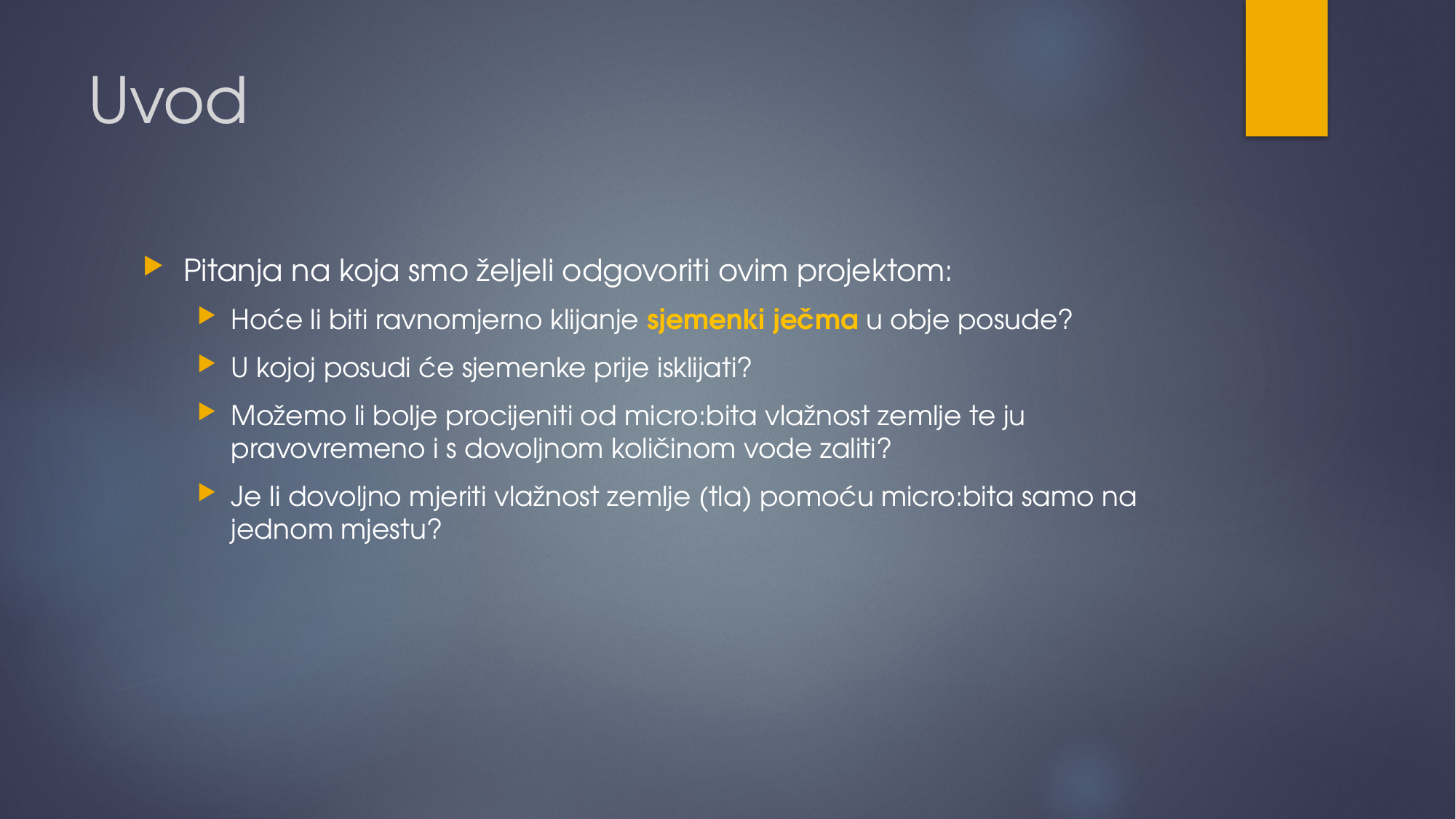

# Uvod
Pitanja na koja smo željeli odgovoriti ovim projektom:
Hoće li biti ravnomjerno klijanje sjemenki ječma u obje posude?
U kojoj posudi će sjemenke prije isklijati?
Možemo li bolje procijeniti od micro:bita vlažnost zemlje te ju pravovremeno i s dovoljnom količinom vode zaliti?
Je li dovoljno mjeriti vlažnost zemlje (tla) pomoću micro:bita samo na jednom mjestu?